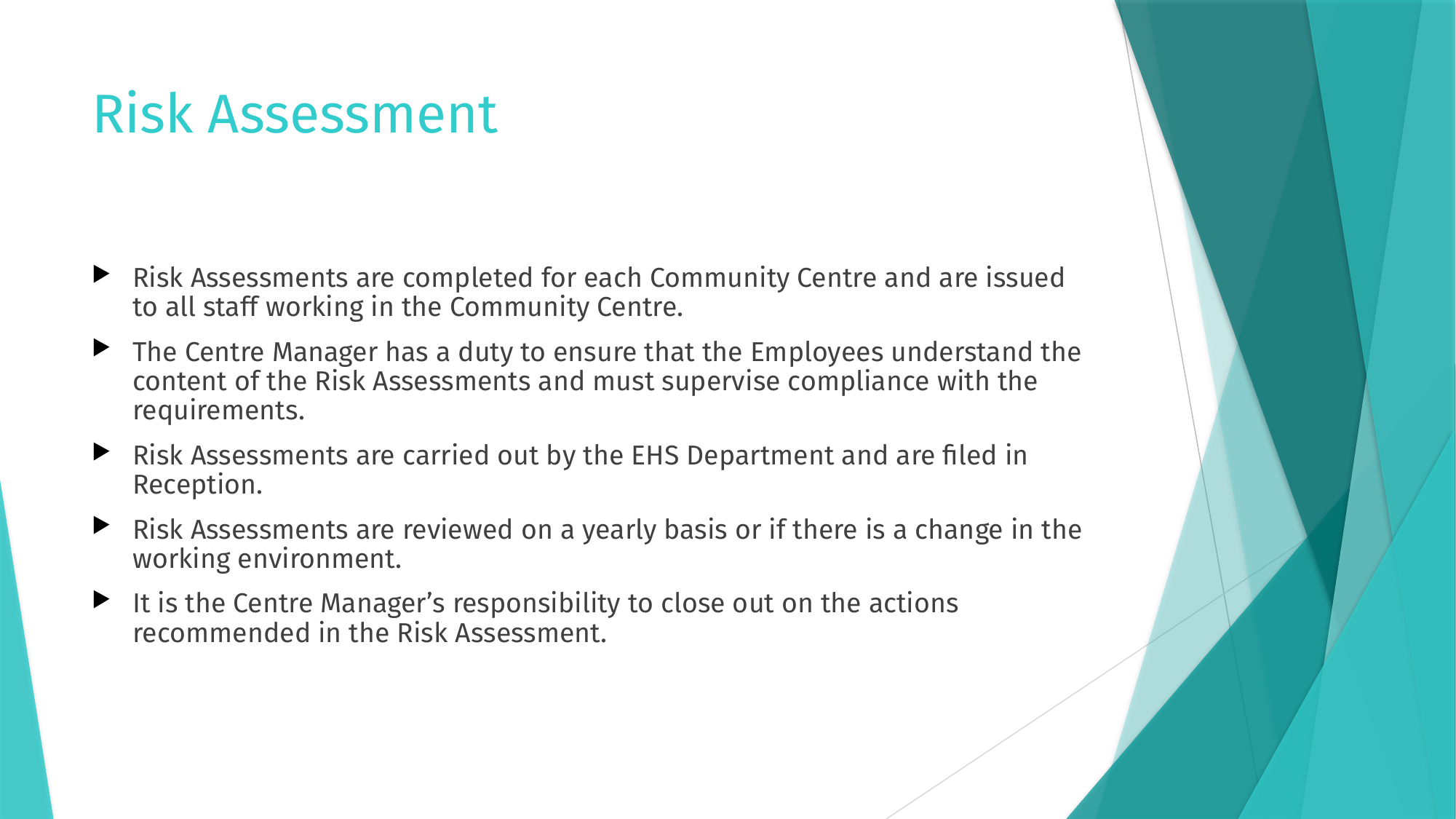

# Risk Assessment
Risk Assessments are completed for each Community Centre and are issued to all staff working in the Community Centre.
The Centre Manager has a duty to ensure that the Employees understand the content of the Risk Assessments and must supervise compliance with the requirements.
Risk Assessments are carried out by the EHS Department and are filed in Reception.
Risk Assessments are reviewed on a yearly basis or if there is a change in the working environment.
It is the Centre Manager’s responsibility to close out on the actions recommended in the Risk Assessment.